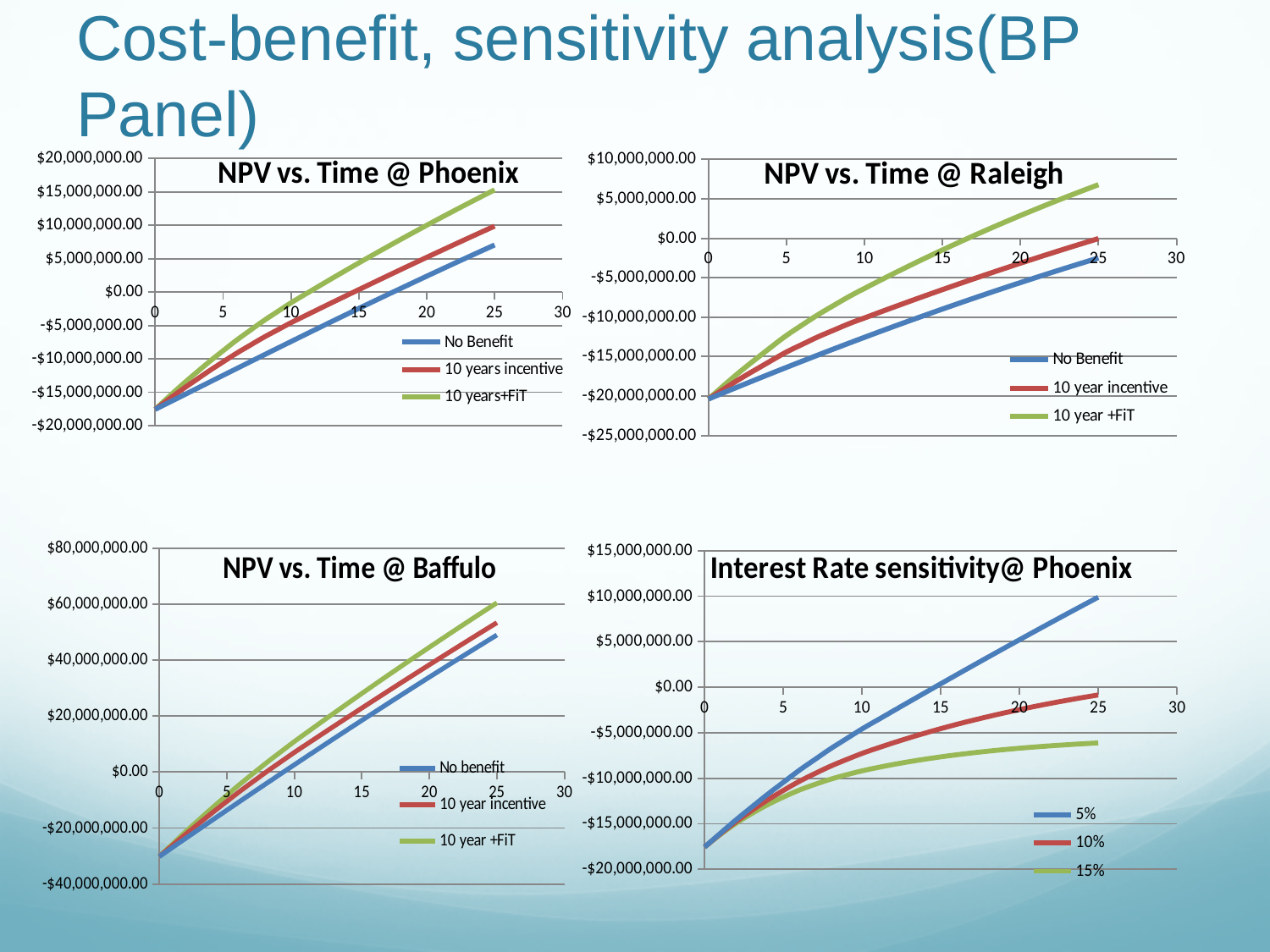

# Cost-benefit, sensitivity analysis(BP Panel)

### Chart: NPV vs. Time @ Raleigh

| Category |  |  |  |
|---|---|---|---|

### Chart: NPV vs. Time @ Phoenix

| Category |  |  |  |
|---|---|---|---|

### Chart: NPV vs. Time @ Baffulo

| Category |  |  |  |
|---|---|---|---|

### Chart: Interest Rate sensitivity@ Phoenix

| Category |  |  |  |
|---|---|---|---|